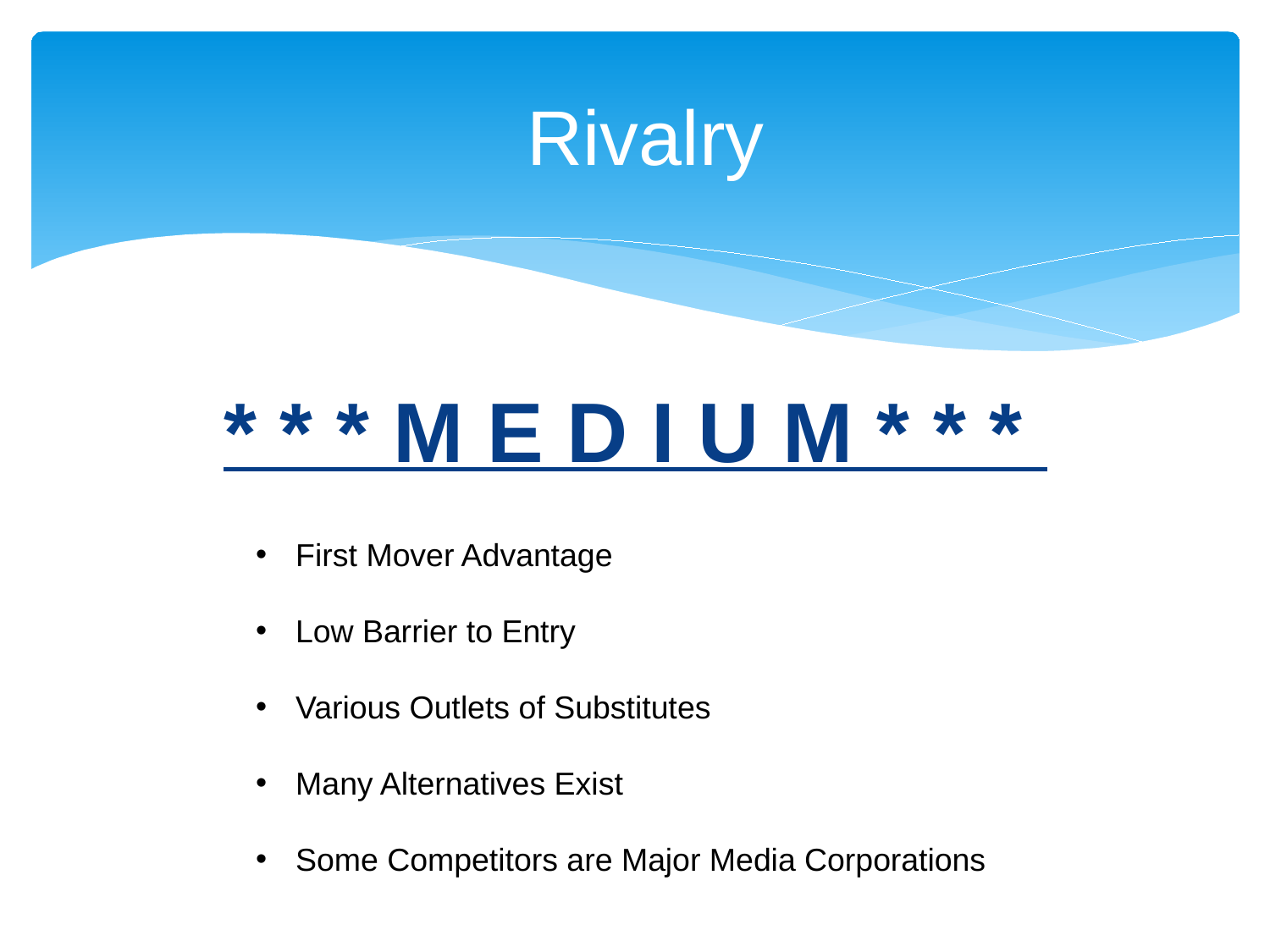

# Rivalry
* * * M E D I U M * * *
First Mover Advantage

Low Barrier to Entry

Various Outlets of Substitutes

Many Alternatives Exist

Some Competitors are Major Media Corporations